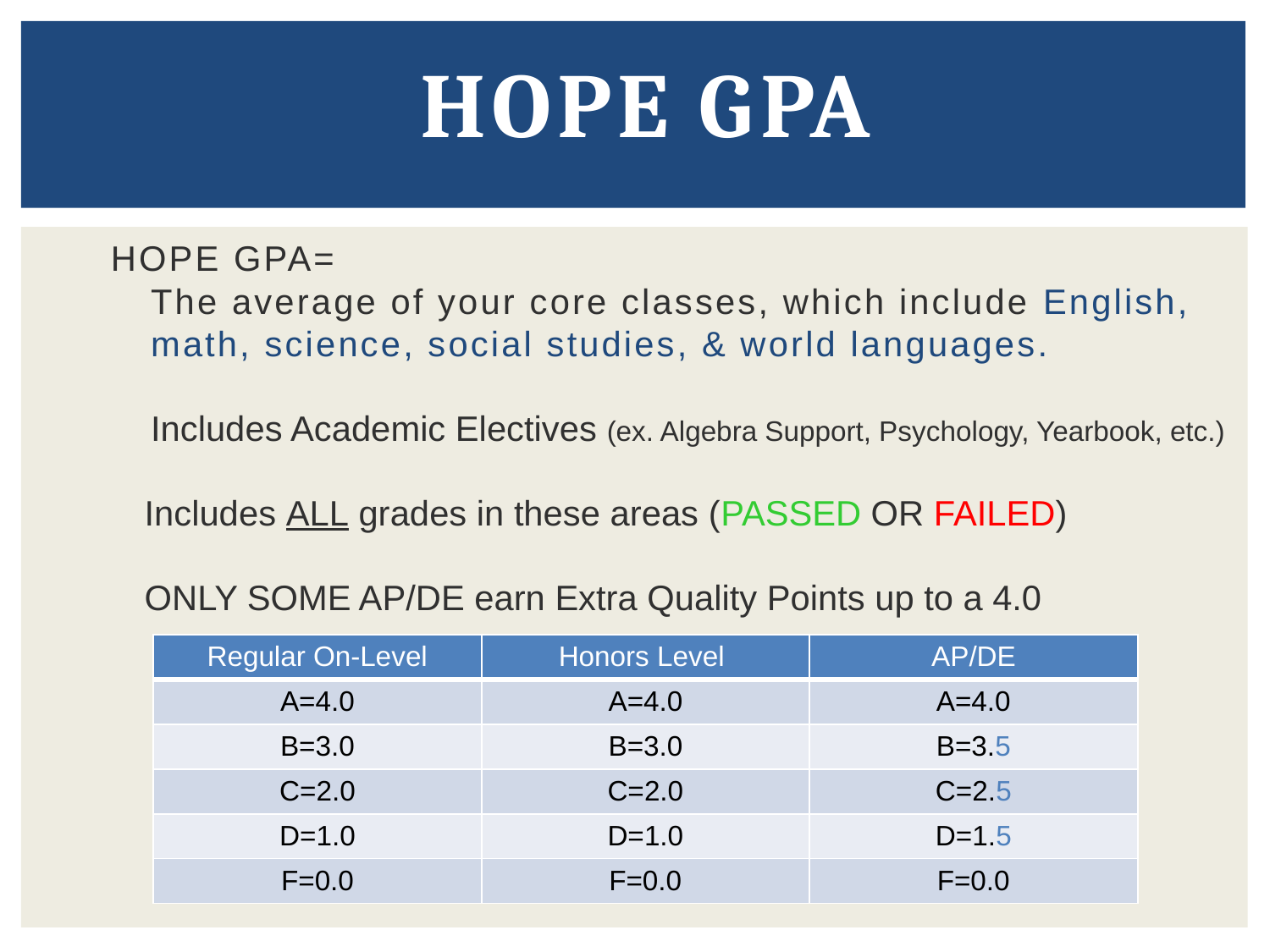

# HOPE gpa
      HOPE GPA=
	The average of your core classes, which include English, 	math, science, social studies, & world languages.

	Includes Academic Electives (ex. Algebra Support, Psychology, Yearbook, etc.)​

	Includes ALL grades in these areas (PASSED OR FAILED)

	ONLY SOME AP/DE earn Extra Quality Points up to a 4.0

| Regular On-Level | Honors Level | AP/DE |
| --- | --- | --- |
| A=4.0 | A=4.0 | A=4.0 |
| B=3.0 | B=3.0 | B=3.5 |
| C=2.0 | C=2.0 | C=2.5 |
| D=1.0 | D=1.0 | D=1.5 |
| F=0.0 | F=0.0 | F=0.0 |